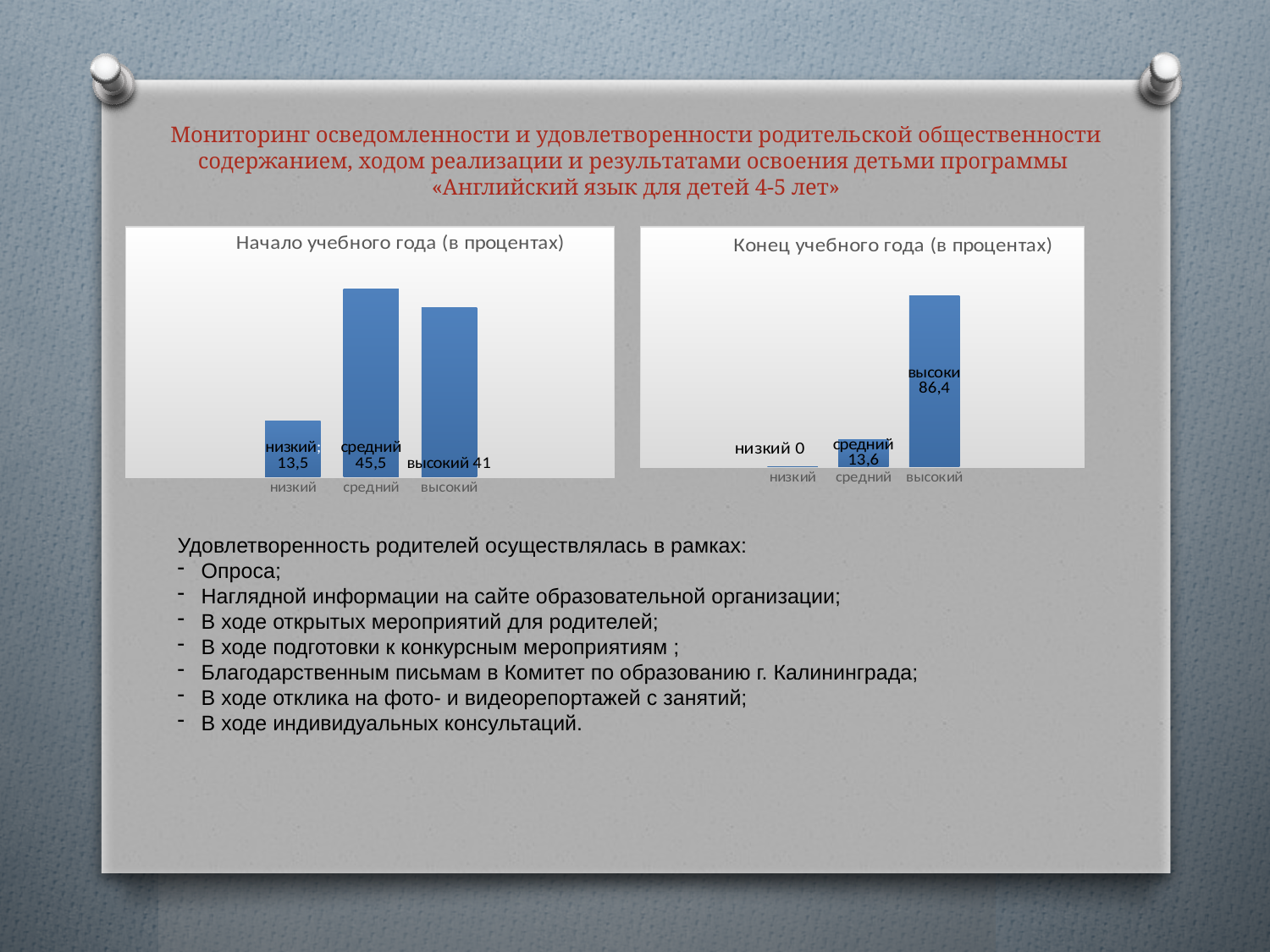

# Мониторинг осведомленности и удовлетворенности родительской общественности содержанием, ходом реализации и результатами освоения детьми программы «Английский язык для детей 4-5 лет»

### Chart: Начало учебного года (в процентах)

| Category | Педагогическая диагностика по программе "" |
|---|---|
| низкий | 13.5 |
| средний | 45.5 |
| высокий | 41.0 |

### Chart: Конец учебного года (в процентах)

| Category | Педагогическая диагностика по программе "" |
|---|---|
| низкий | 0.0 |
| средний | 13.6 |
| высокий | 86.4 |
Удовлетворенность родителей осуществлялась в рамках:
Опроса;
Наглядной информации на сайте образовательной организации;
В ходе открытых мероприятий для родителей;
В ходе подготовки к конкурсным мероприятиям ;
Благодарственным письмам в Комитет по образованию г. Калининграда;
В ходе отклика на фото- и видеорепортажей с занятий;
В ходе индивидуальных консультаций.